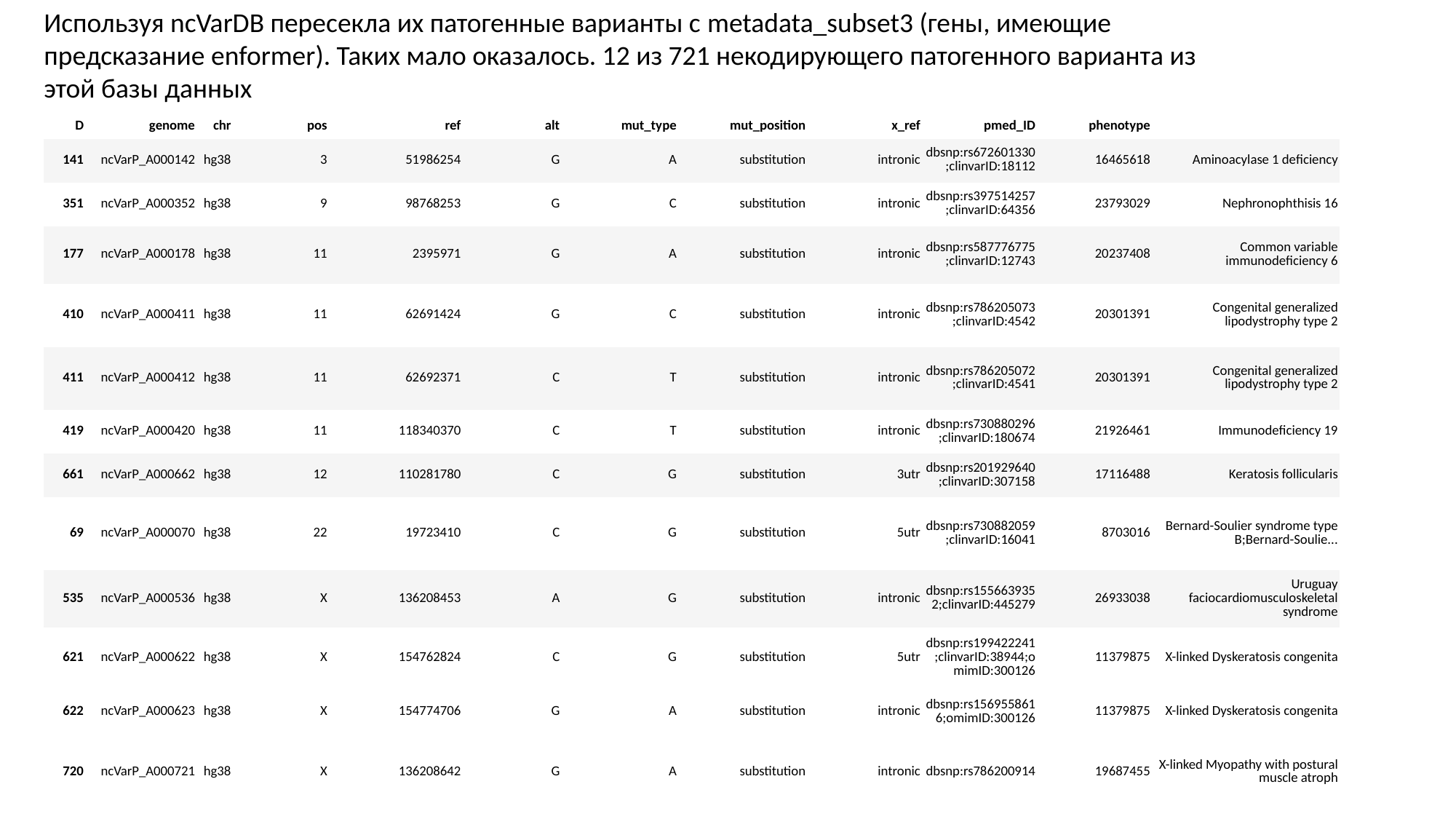

Используя ncVarDB пересекла их патогенные варианты с metadata_subset3 (гены, имеющие предсказание enformer). Таких мало оказалось. 12 из 721 некодирующего патогенного варианта из этой базы данных
| D | genome | chr | pos | ref | alt | mut\_type | mut\_position | x\_ref | pmed\_ID | phenotype |  |
| --- | --- | --- | --- | --- | --- | --- | --- | --- | --- | --- | --- |
| 141 | ncVarP\_A000142 | hg38 | 3 | 51986254 | G | A | substitution | intronic | dbsnp:rs672601330;clinvarID:18112 | 16465618 | Aminoacylase 1 deficiency |
| 351 | ncVarP\_A000352 | hg38 | 9 | 98768253 | G | C | substitution | intronic | dbsnp:rs397514257;clinvarID:64356 | 23793029 | Nephronophthisis 16 |
| 177 | ncVarP\_A000178 | hg38 | 11 | 2395971 | G | A | substitution | intronic | dbsnp:rs587776775;clinvarID:12743 | 20237408 | Common variable immunodeficiency 6 |
| 410 | ncVarP\_A000411 | hg38 | 11 | 62691424 | G | C | substitution | intronic | dbsnp:rs786205073;clinvarID:4542 | 20301391 | Congenital generalized lipodystrophy type 2 |
| 411 | ncVarP\_A000412 | hg38 | 11 | 62692371 | C | T | substitution | intronic | dbsnp:rs786205072;clinvarID:4541 | 20301391 | Congenital generalized lipodystrophy type 2 |
| 419 | ncVarP\_A000420 | hg38 | 11 | 118340370 | C | T | substitution | intronic | dbsnp:rs730880296;clinvarID:180674 | 21926461 | Immunodeficiency 19 |
| 661 | ncVarP\_A000662 | hg38 | 12 | 110281780 | C | G | substitution | 3utr | dbsnp:rs201929640;clinvarID:307158 | 17116488 | Keratosis follicularis |
| 69 | ncVarP\_A000070 | hg38 | 22 | 19723410 | C | G | substitution | 5utr | dbsnp:rs730882059;clinvarID:16041 | 8703016 | Bernard-Soulier syndrome type B;Bernard-Soulie... |
| 535 | ncVarP\_A000536 | hg38 | X | 136208453 | A | G | substitution | intronic | dbsnp:rs1556639352;clinvarID:445279 | 26933038 | Uruguay faciocardiomusculoskeletal syndrome |
| 621 | ncVarP\_A000622 | hg38 | X | 154762824 | C | G | substitution | 5utr | dbsnp:rs199422241;clinvarID:38944;omimID:300126 | 11379875 | X-linked Dyskeratosis congenita |
| 622 | ncVarP\_A000623 | hg38 | X | 154774706 | G | A | substitution | intronic | dbsnp:rs1569558616;omimID:300126 | 11379875 | X-linked Dyskeratosis congenita |
| 720 | ncVarP\_A000721 | hg38 | X | 136208642 | G | A | substitution | intronic | dbsnp:rs786200914 | 19687455 | X-linked Myopathy with postural muscle atroph |